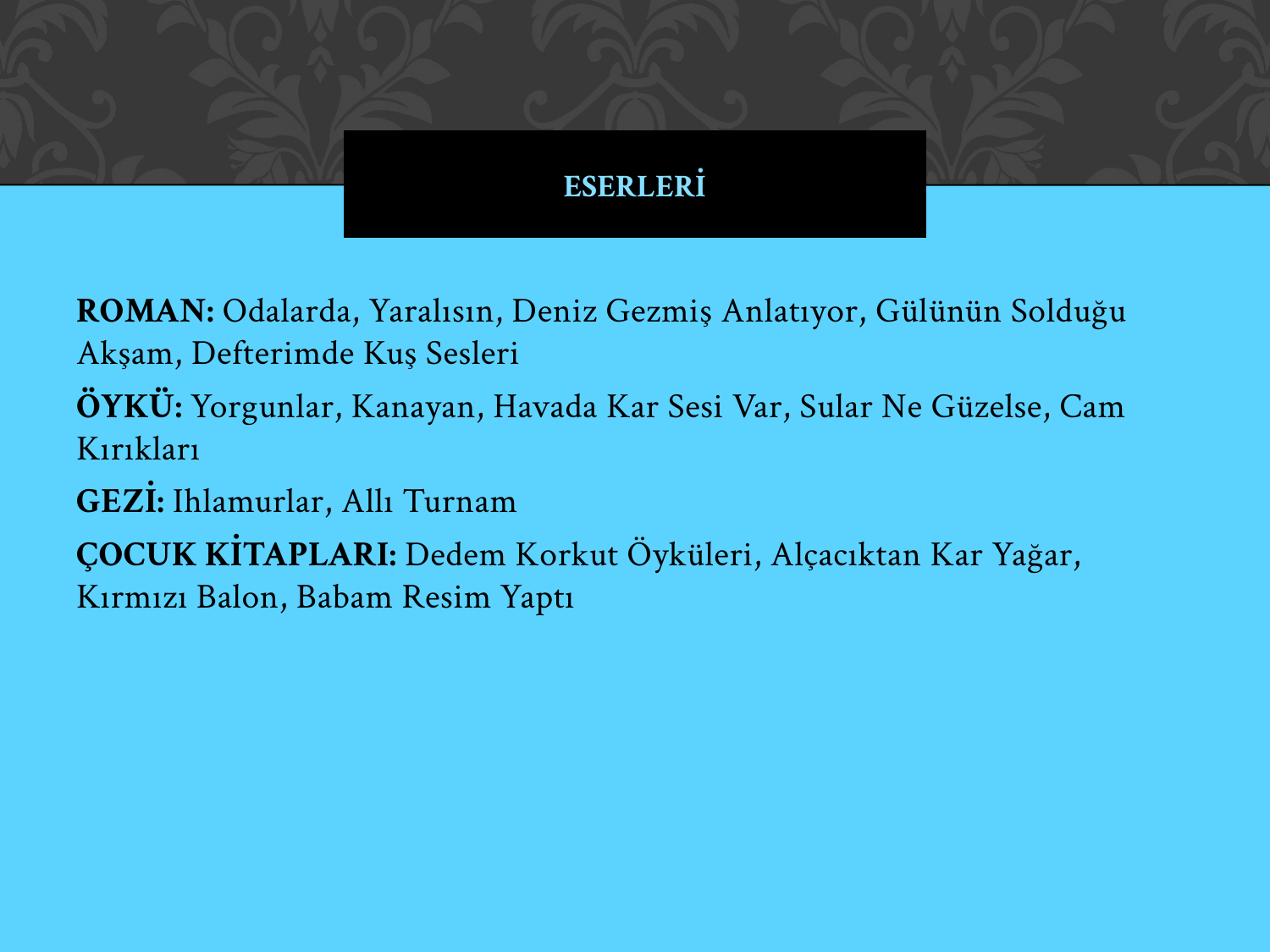

# ESERLERİ
ROMAN: Odalarda, Yaralısın, Deniz Gezmiş Anlatıyor, Gülünün Solduğu Akşam, Defterimde Kuş Sesleri
ÖYKÜ: Yorgunlar, Kanayan, Havada Kar Sesi Var, Sular Ne Güzelse, Cam Kırıkları
GEZİ: Ihlamurlar, Allı Turnam
ÇOCUK KİTAPLARI: Dedem Korkut Öyküleri, Alçacıktan Kar Yağar, Kırmızı Balon, Babam Resim Yaptı